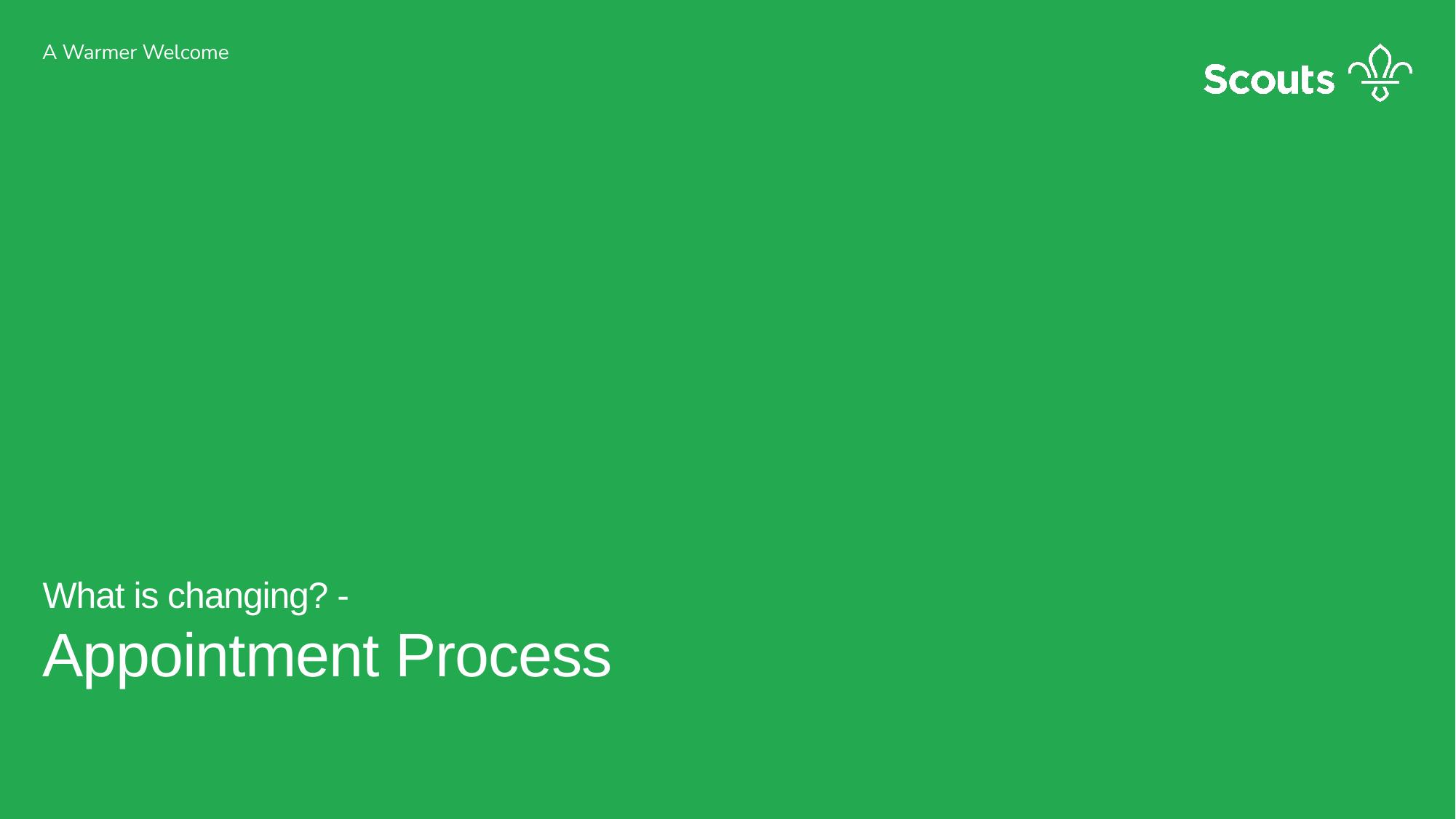

# A Warmer Welcome
What is changing? -
Appointment Process